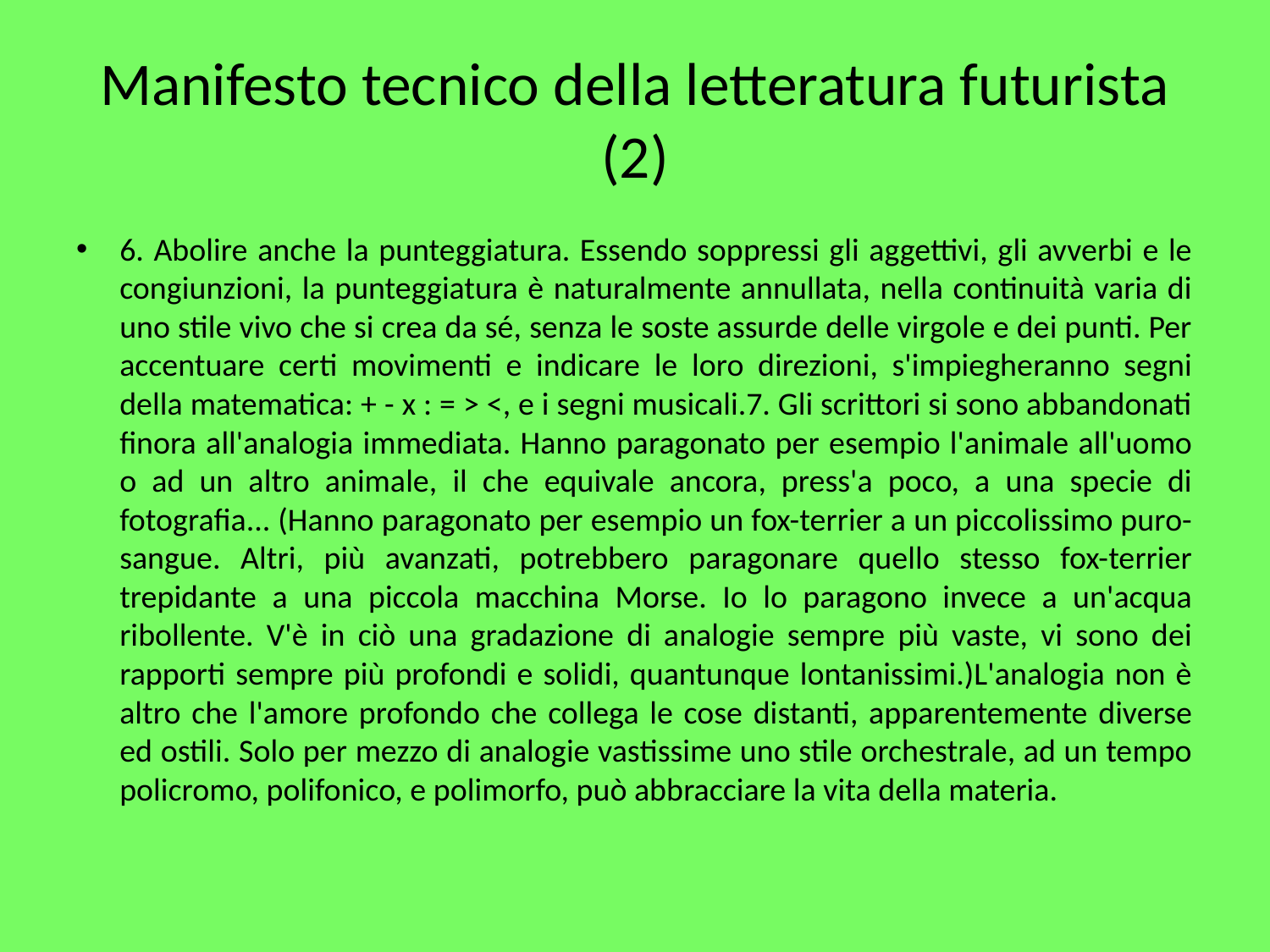

# Manifesto tecnico della letteratura futurista (2)
6. Abolire anche la punteggiatura. Essendo soppressi gli aggettivi, gli avverbi e le congiunzioni, la punteggiatura è naturalmente annullata, nella continuità varia di uno stile vivo che si crea da sé, senza le soste assurde delle virgole e dei punti. Per accentuare certi movimenti e indicare le loro direzioni, s'impiegheranno segni della matematica: + - x : = > <, e i segni musicali.7. Gli scrittori si sono abbandonati finora all'analogia immediata. Hanno paragonato per esempio l'animale all'uomo o ad un altro animale, il che equivale ancora, press'a poco, a una specie di fotografia... (Hanno paragonato per esempio un fox-terrier a un piccolissimo puro-sangue. Altri, più avanzati, potrebbero paragonare quello stesso fox-terrier trepidante a una piccola macchina Morse. Io lo paragono invece a un'acqua ribollente. V'è in ciò una gradazione di analogie sempre più vaste, vi sono dei rapporti sempre più profondi e solidi, quantunque lontanissimi.)L'analogia non è altro che l'amore profondo che collega le cose distanti, apparentemente diverse ed ostili. Solo per mezzo di analogie vastissime uno stile orchestrale, ad un tempo policromo, polifonico, e polimorfo, può abbracciare la vita della materia.